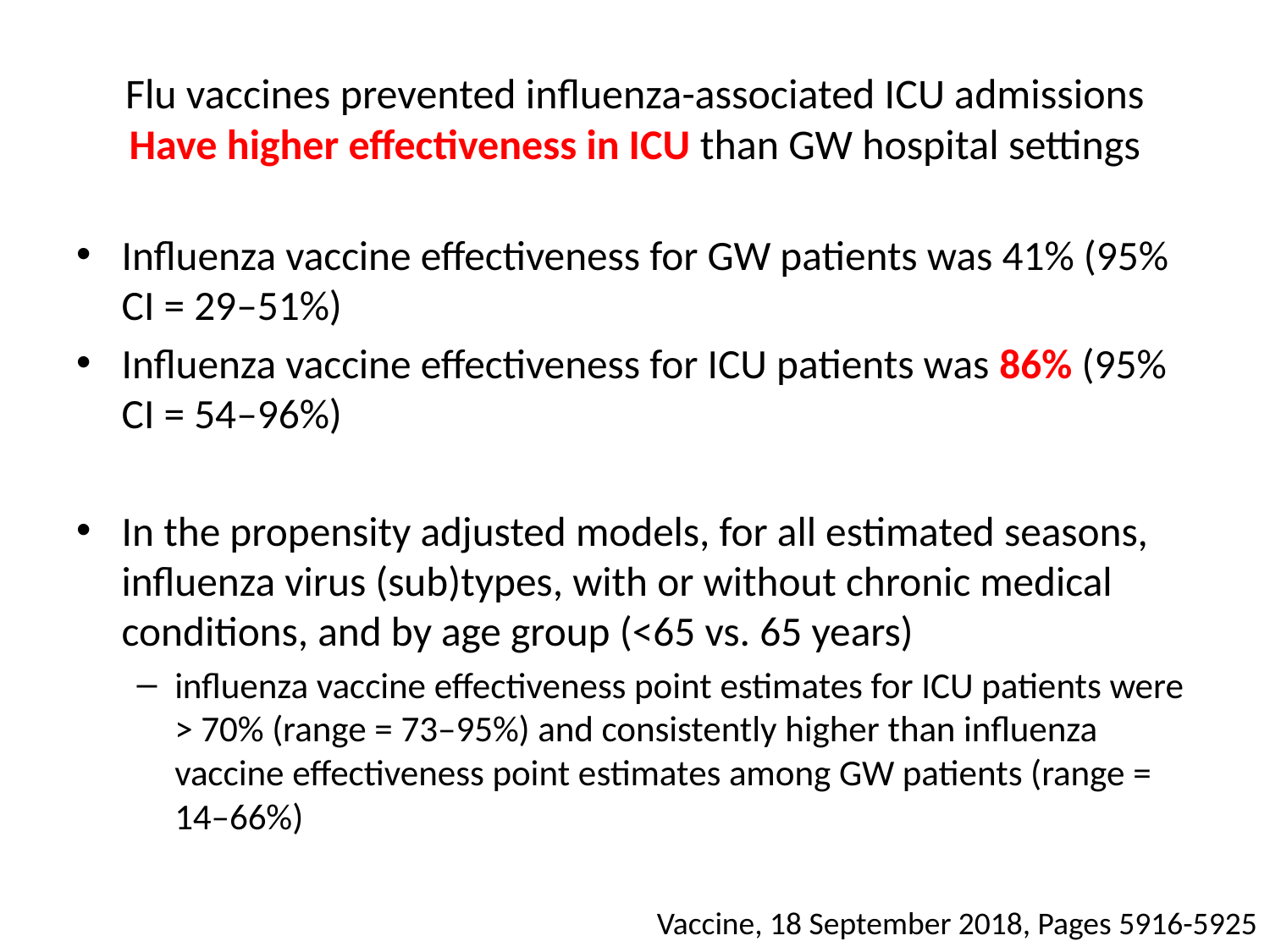

# Flu vaccines prevented influenza-associated ICU admissions Have higher effectiveness in ICU than GW hospital settings
Influenza vaccine effectiveness for GW patients was 41% (95% CI = 29–51%)
Influenza vaccine effectiveness for ICU patients was 86% (95% CI = 54–96%)

In the propensity adjusted models, for all estimated seasons, influenza virus (sub)types, with or without chronic medical conditions, and by age group (<65 vs. 65 years)
influenza vaccine effectiveness point estimates for ICU patients were > 70% (range = 73–95%) and consistently higher than influenza vaccine effectiveness point estimates among GW patients (range = 14–66%)
Vaccine, 18 September 2018, Pages 5916-5925